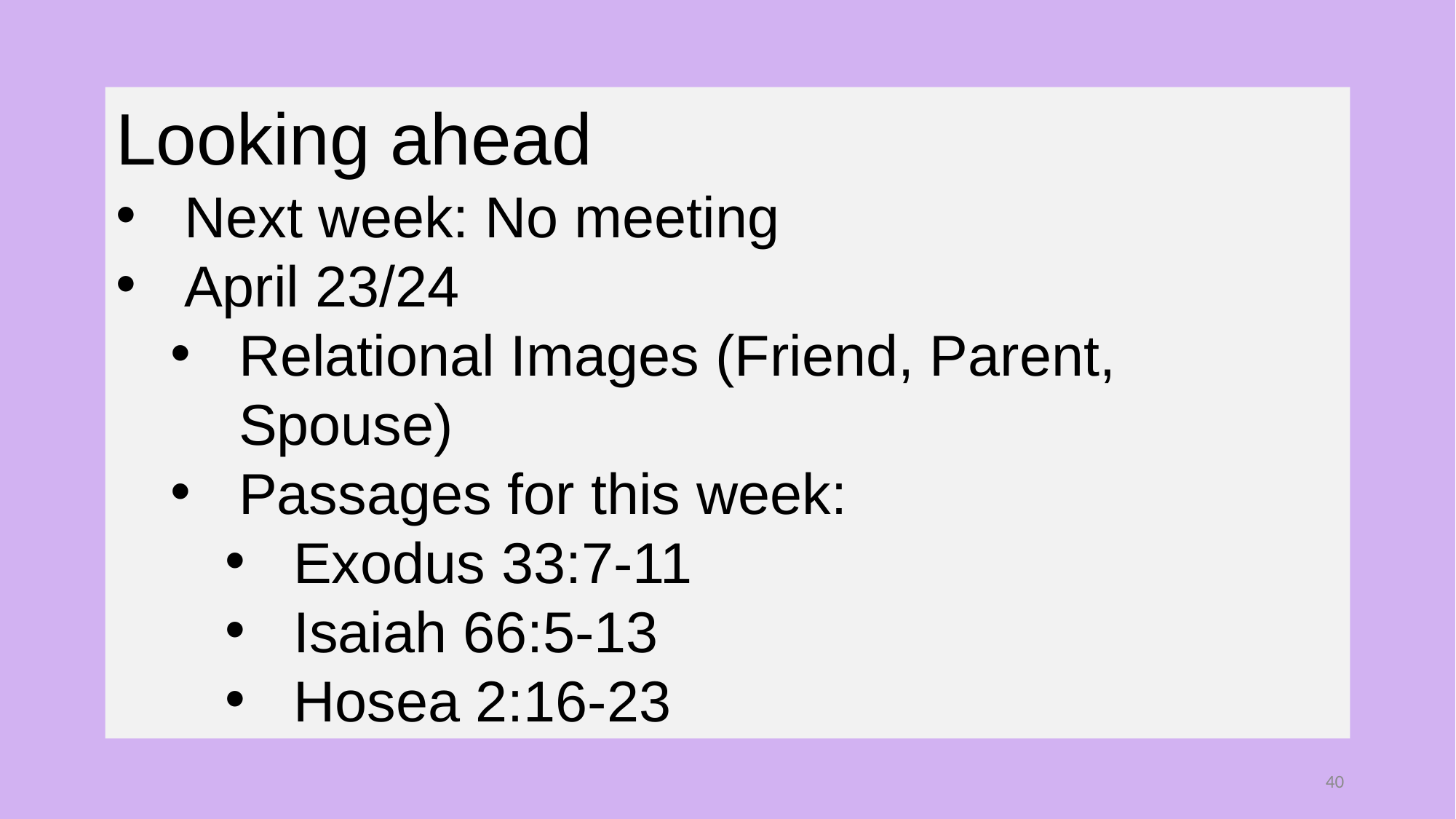

Looking ahead
Next week: No meeting
April 23/24
Relational Images (Friend, Parent, Spouse)
Passages for this week:
Exodus 33:7-11
Isaiah 66:5-13
Hosea 2:16-23
40